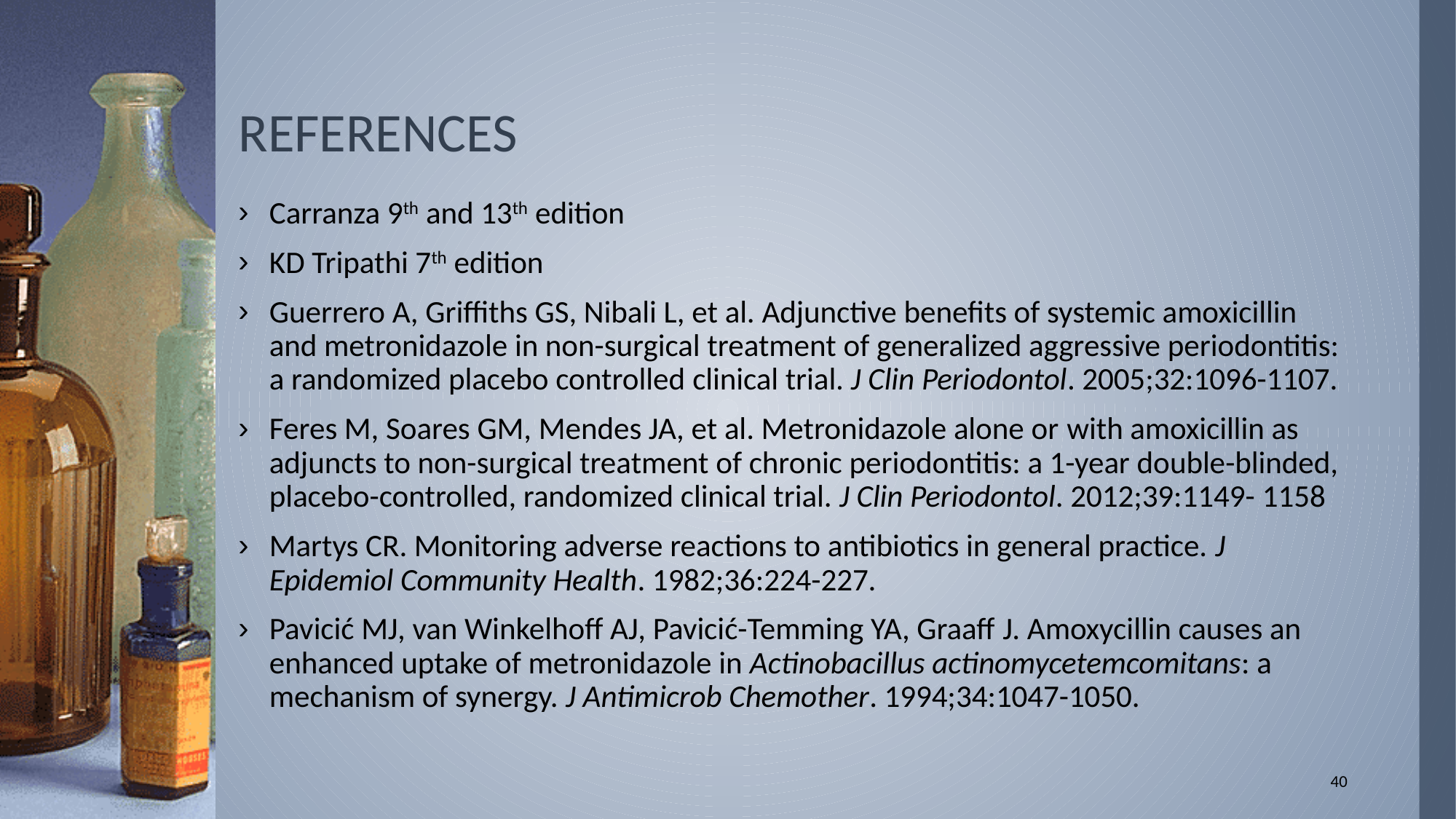

# REFERENCES
Carranza 9th and 13th edition
KD Tripathi 7th edition
Guerrero A, Griffiths GS, Nibali L, et al. Adjunctive benefits of systemic amoxicillin and metronidazole in non-surgical treatment of generalized aggressive periodontitis: a randomized placebo controlled clinical trial. J Clin Periodontol. 2005;32:1096-1107.
Feres M, Soares GM, Mendes JA, et al. Metronidazole alone or with amoxicillin as adjuncts to non-surgical treatment of chronic periodontitis: a 1-year double-blinded, placebo-controlled, randomized clinical trial. J Clin Periodontol. 2012;39:1149- 1158
Martys CR. Monitoring adverse reactions to antibiotics in general practice. J Epidemiol Community Health. 1982;36:224-227.
Pavicić MJ, van Winkelhoff AJ, Pavicić-Temming YA, Graaff J. Amoxycillin causes an enhanced uptake of metronidazole in Actinobacillus actinomycetemcomitans: a mechanism of synergy. J Antimicrob Chemother. 1994;34:1047-1050.

40